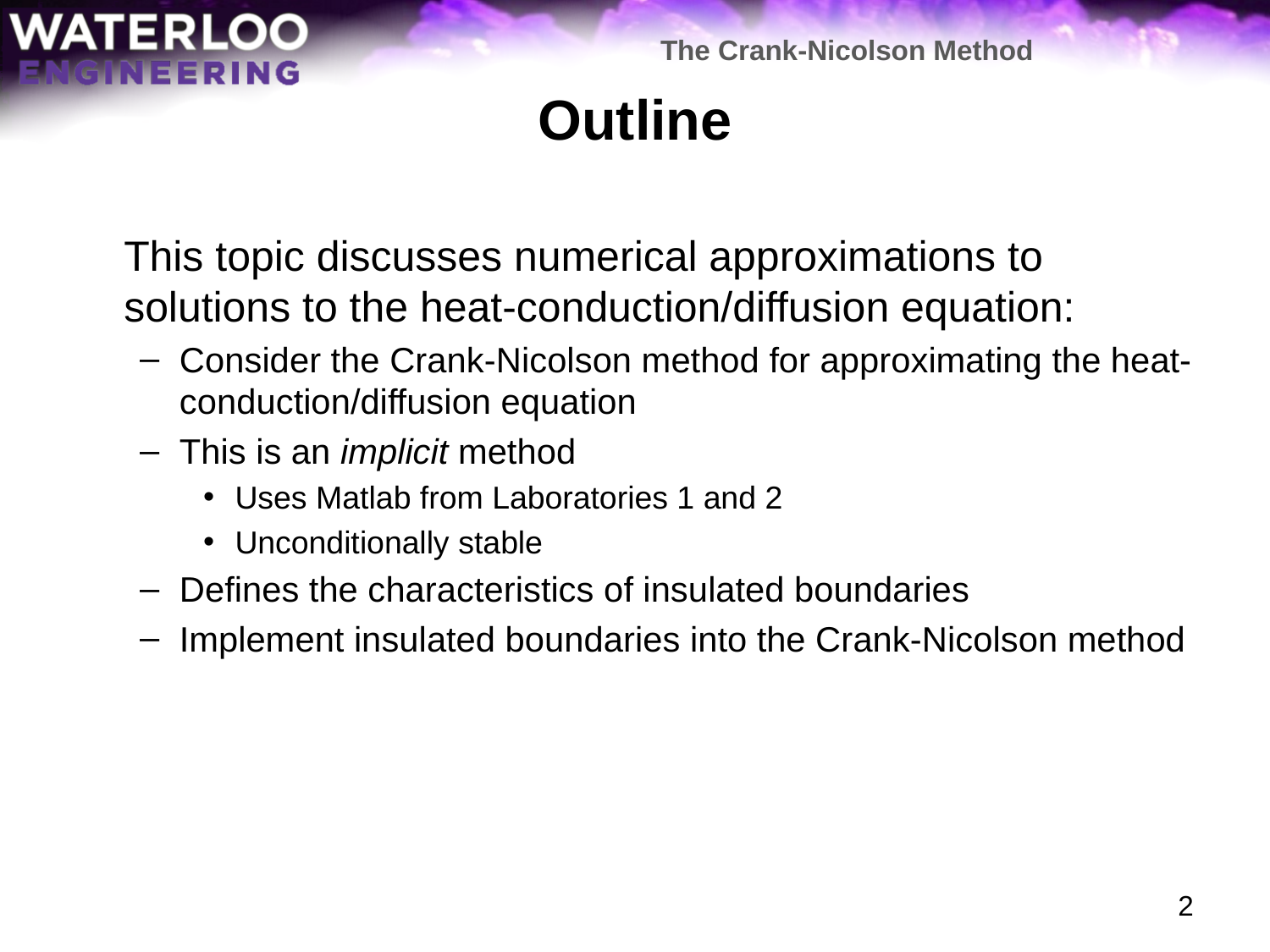

The Crank-Nicolson Method
# Outline
	This topic discusses numerical approximations to solutions to the heat-conduction/diffusion equation:
Consider the Crank-Nicolson method for approximating the heat-conduction/diffusion equation
This is an implicit method
Uses Matlab from Laboratories 1 and 2
Unconditionally stable
Defines the characteristics of insulated boundaries
Implement insulated boundaries into the Crank-Nicolson method
2